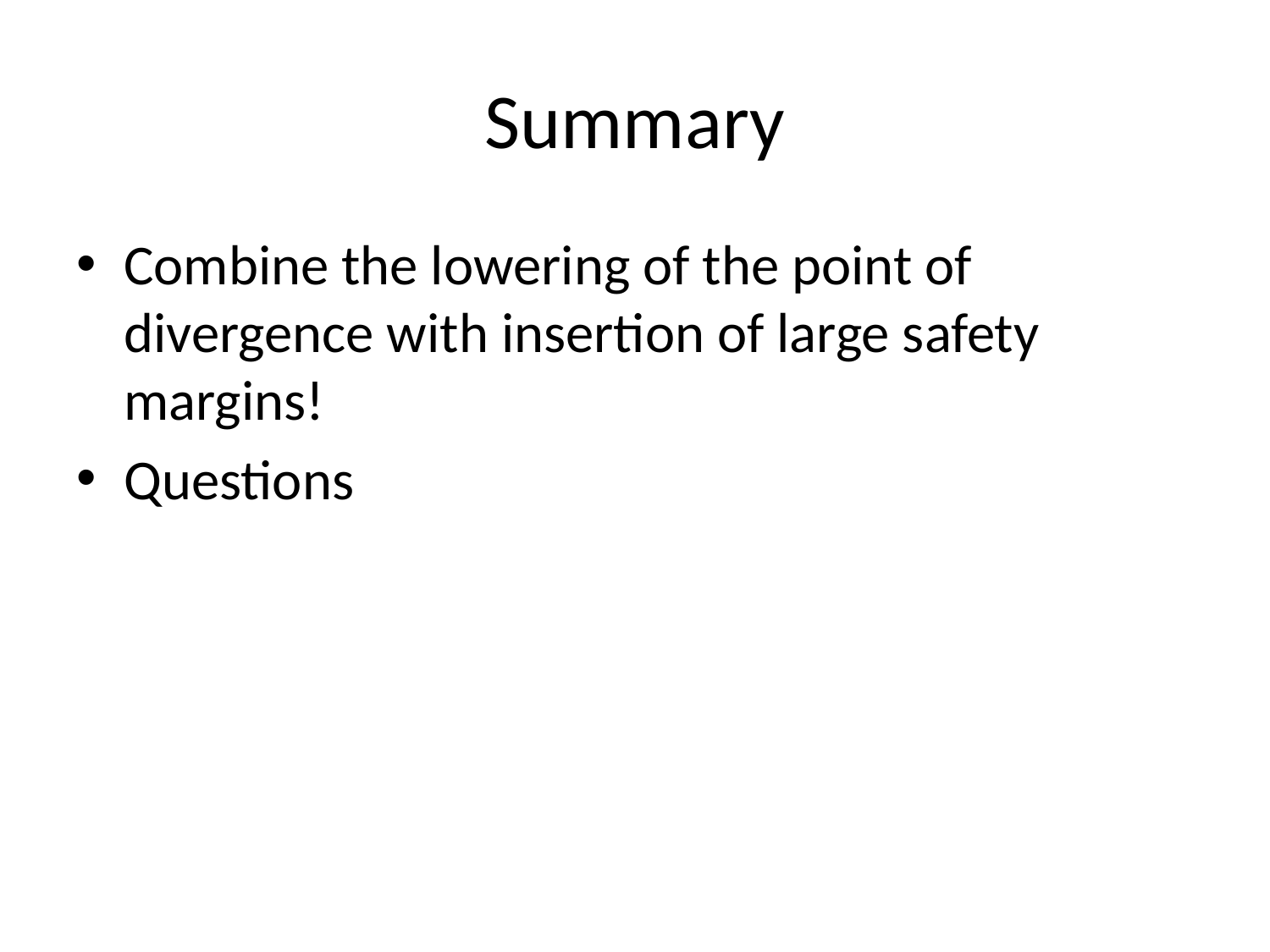

# Summary
Combine the lowering of the point of divergence with insertion of large safety margins!
Questions